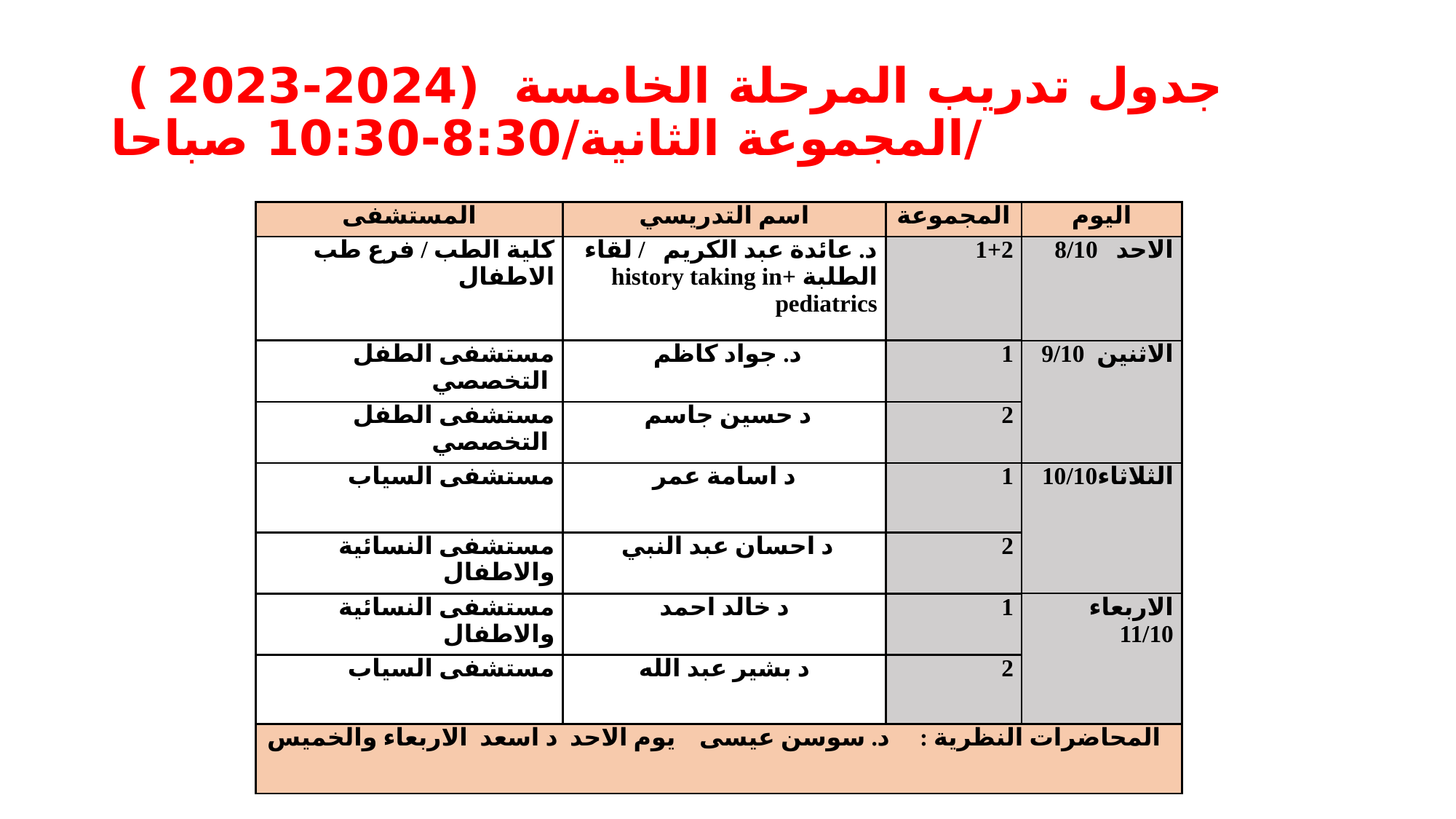

# جدول تدريب المرحلة الخامسة  (2024-2023 )  /المجموعة الثانية/8:30-10:30 صباحا
| المستشفى | اسم التدريسي | المجموعة | اليوم |
| --- | --- | --- | --- |
| كلية الطب / فرع طب الاطفال | د. عائدة عبد الكريم / لقاء الطلبة +history taking in pediatrics | 1+2 | الاحد 8/10 |
| مستشفى الطفل التخصصي | د. جواد كاظم | 1 | الاثنين 9/10 |
| مستشفى الطفل التخصصي | د حسين جاسم | 2 |  |
| مستشفى السياب | د اسامة عمر | 1 | الثلاثاء10/10 |
| مستشفى النسائية والاطفال | د احسان عبد النبي | 2 |  |
| مستشفى النسائية والاطفال | د خالد احمد | 1 | الاربعاء 11/10 |
| مستشفى السياب | د بشير عبد الله | 2 |  |
| المحاضرات النظرية : د. سوسن عيسى يوم الاحد د اسعد الاربعاء والخميس |  |  |  |